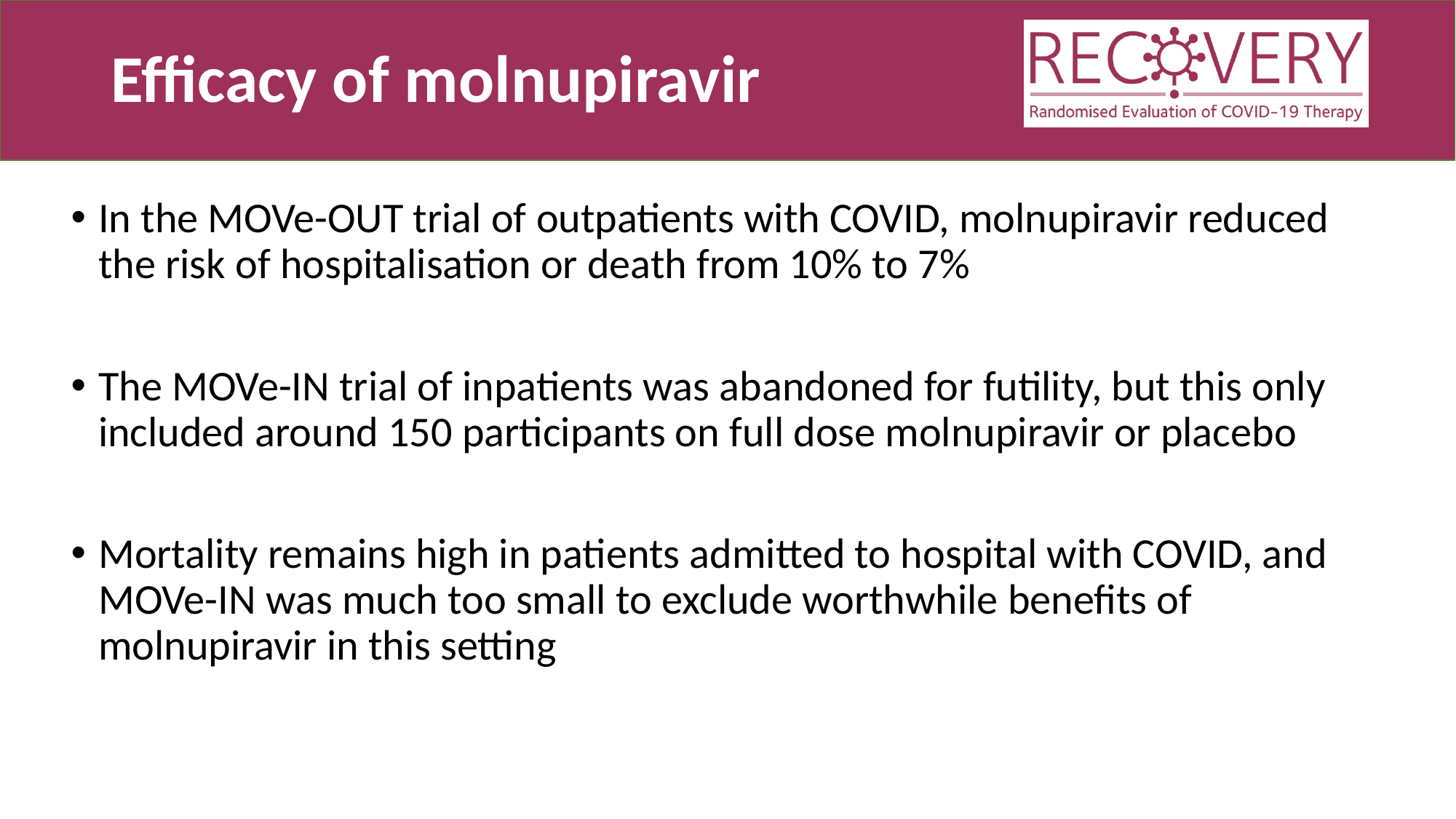

# Efficacy of molnupiravir
In the MOVe-OUT trial of outpatients with COVID, molnupiravir reduced the risk of hospitalisation or death from 10% to 7%

The MOVe-IN trial of inpatients was abandoned for futility, but this only included around 150 participants on full dose molnupiravir or placebo

Mortality remains high in patients admitted to hospital with COVID, and MOVe-IN was much too small to exclude worthwhile benefits of molnupiravir in this setting